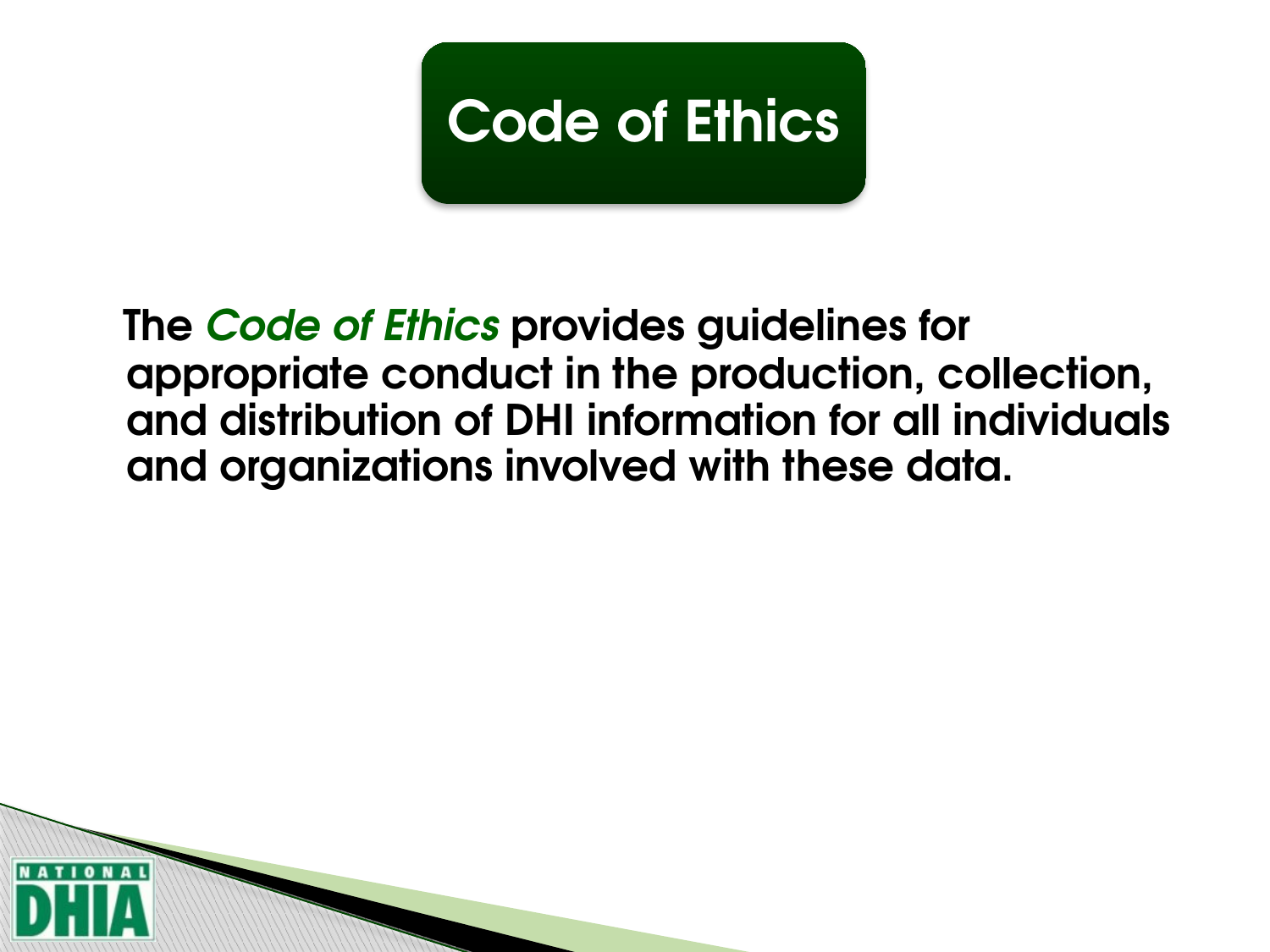

Code of Ethics
  The Code of Ethics provides guidelines for appropriate conduct in the production, collection, and distribution of DHI information for all individuals and organizations involved with these data.